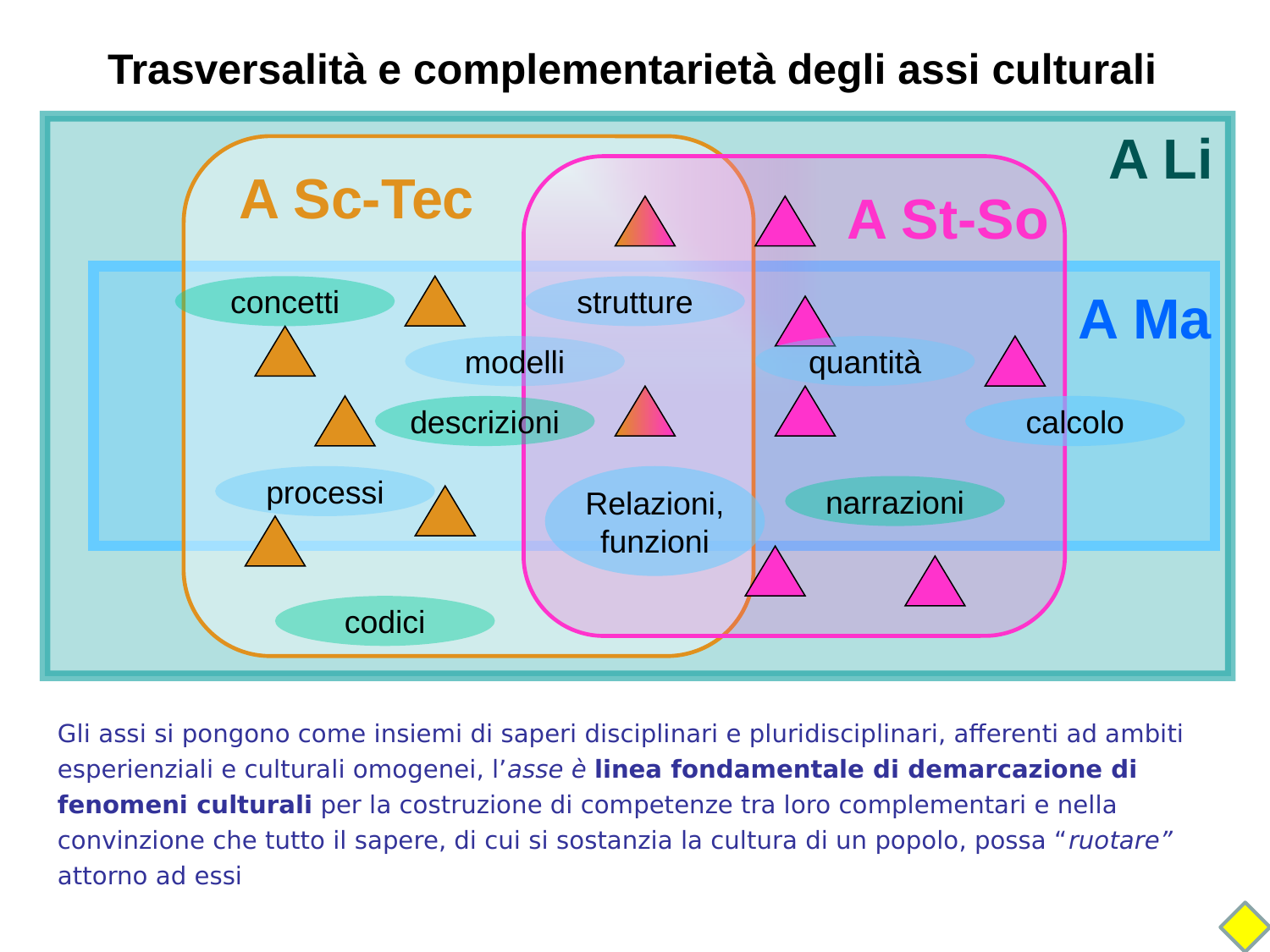

Trasversalità e complementarietà degli assi culturali

A Li

A Sc-Tec

A St-So

concetti

strutture
A Ma

modelli
quantità

descrizioni
calcolo
processi
Relazioni,
funzioni
narrazioni

codici
Gli assi si pongono come insiemi di saperi disciplinari e pluridisciplinari, afferenti ad ambiti esperienziali e culturali omogenei, l’asse è linea fondamentale di demarcazione di fenomeni culturali per la costruzione di competenze tra loro complementari e nella convinzione che tutto il sapere, di cui si sostanzia la cultura di un popolo, possa “ruotare” attorno ad essi